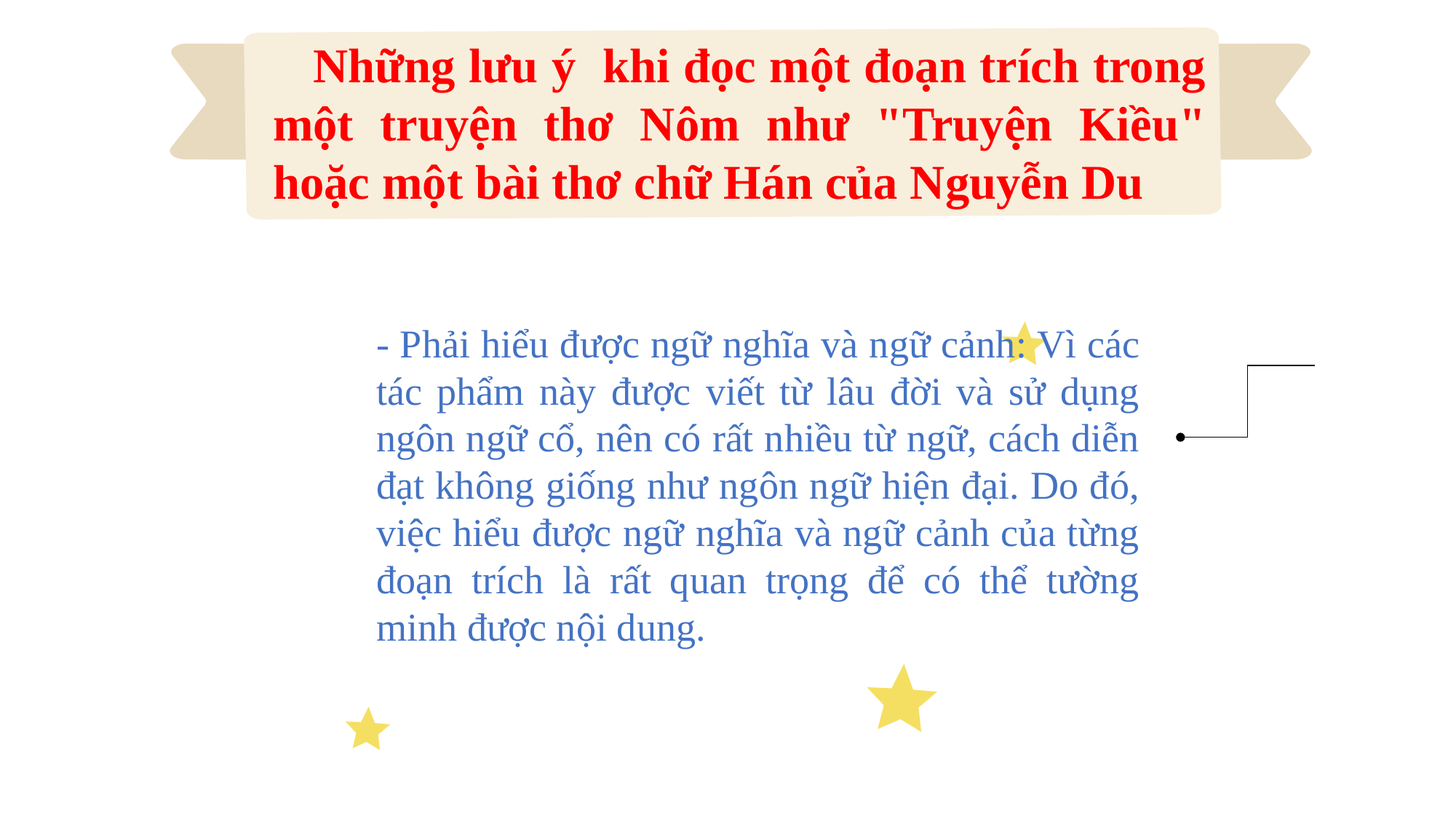

Những lưu ý  khi đọc một đoạn trích trong một truyện thơ Nôm như "Truyện Kiều" hoặc một bài thơ chữ Hán của Nguyễn Du

- Phải hiểu được ngữ nghĩa và ngữ cảnh: Vì các tác phẩm này được viết từ lâu đời và sử dụng ngôn ngữ cổ, nên có rất nhiều từ ngữ, cách diễn đạt không giống như ngôn ngữ hiện đại. Do đó, việc hiểu được ngữ nghĩa và ngữ cảnh của từng đoạn trích là rất quan trọng để có thể tường minh được nội dung.